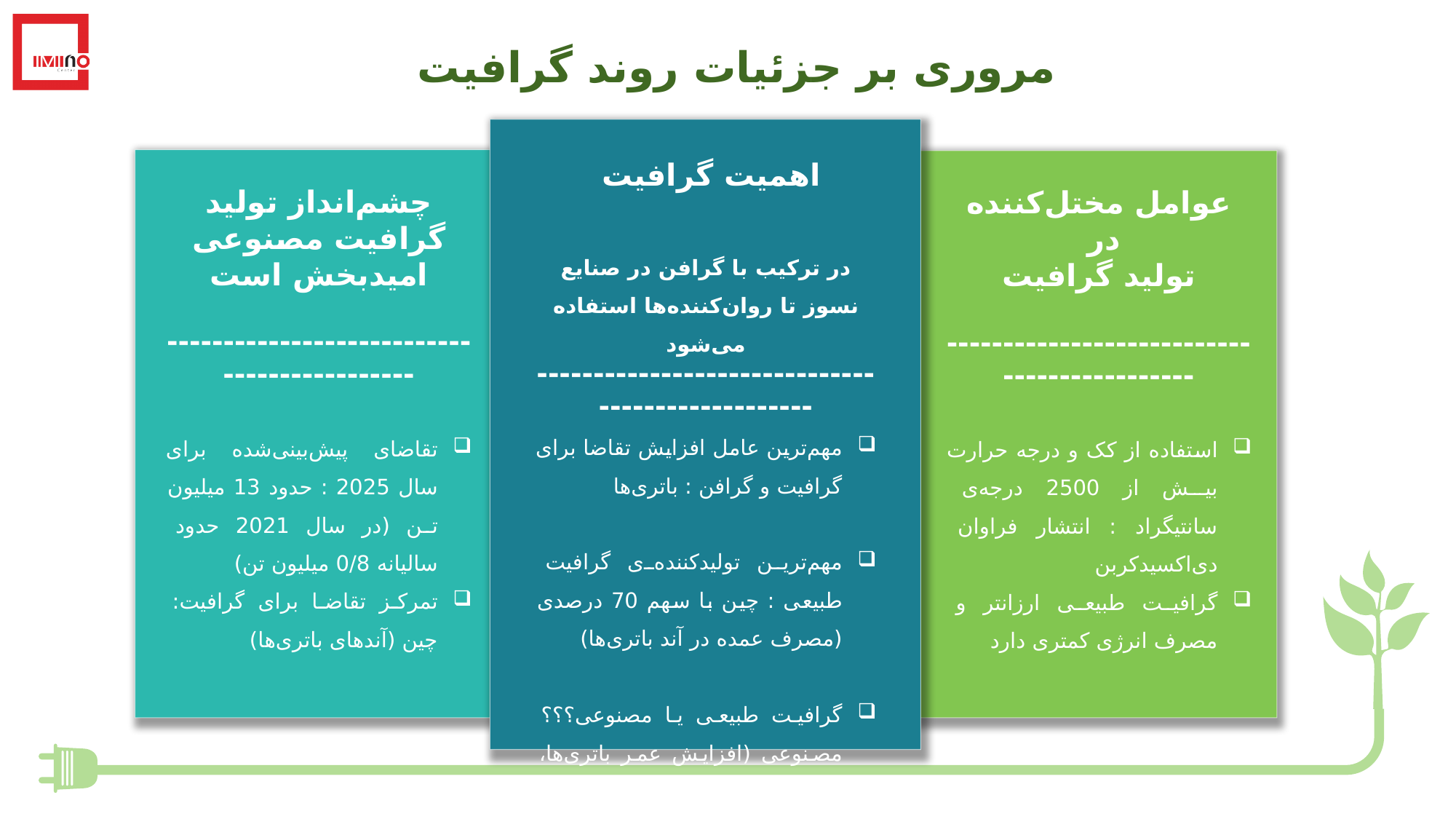

مروری بر جزئیات روند گرافیت

اهمیت گرافیت

در ترکیب با گرافن در صنایع نسوز تا روان‌کننده‌ها استفاده می‌شود
-------------------------------------------------
مهم‌ترین عامل افزایش تقاضا برای گرافیت و گرافن : باتری‌ها

مهم‌ترین تولیدکننده‌ی گرافیت طبیعی : چین با سهم 70 درصدی (مصرف عمده در آند باتری‌ها)

گرافیت طبیعی یا مصنوعی؟؟؟ مصنوعی (افزایش عمر باتری‌ها، 80% آندهای باتری در چین)

چشم‌انداز تولید گرافیت مصنوعی امیدبخش است

--------------------------------------------

تقاضای پیش‌بینی‌شده برای سال 2025 : حدود 13 میلیون تن (در سال 2021 حدود سالیانه 0/8 میلیون تن)
تمرکز تقاضا برای گرافیت: چین (آندهای باتری‌ها)

عوامل مختل‌کننده در
تولید گرافیت

--------------------------------------------

استفاده از کک و درجه حرارت بیش از 2500 درجه‌ی سانتیگراد : انتشار فراوان دی‌اکسید‌کربن
گرافیت طبیعی ارزانتر و مصرف انرژی کمتری دارد